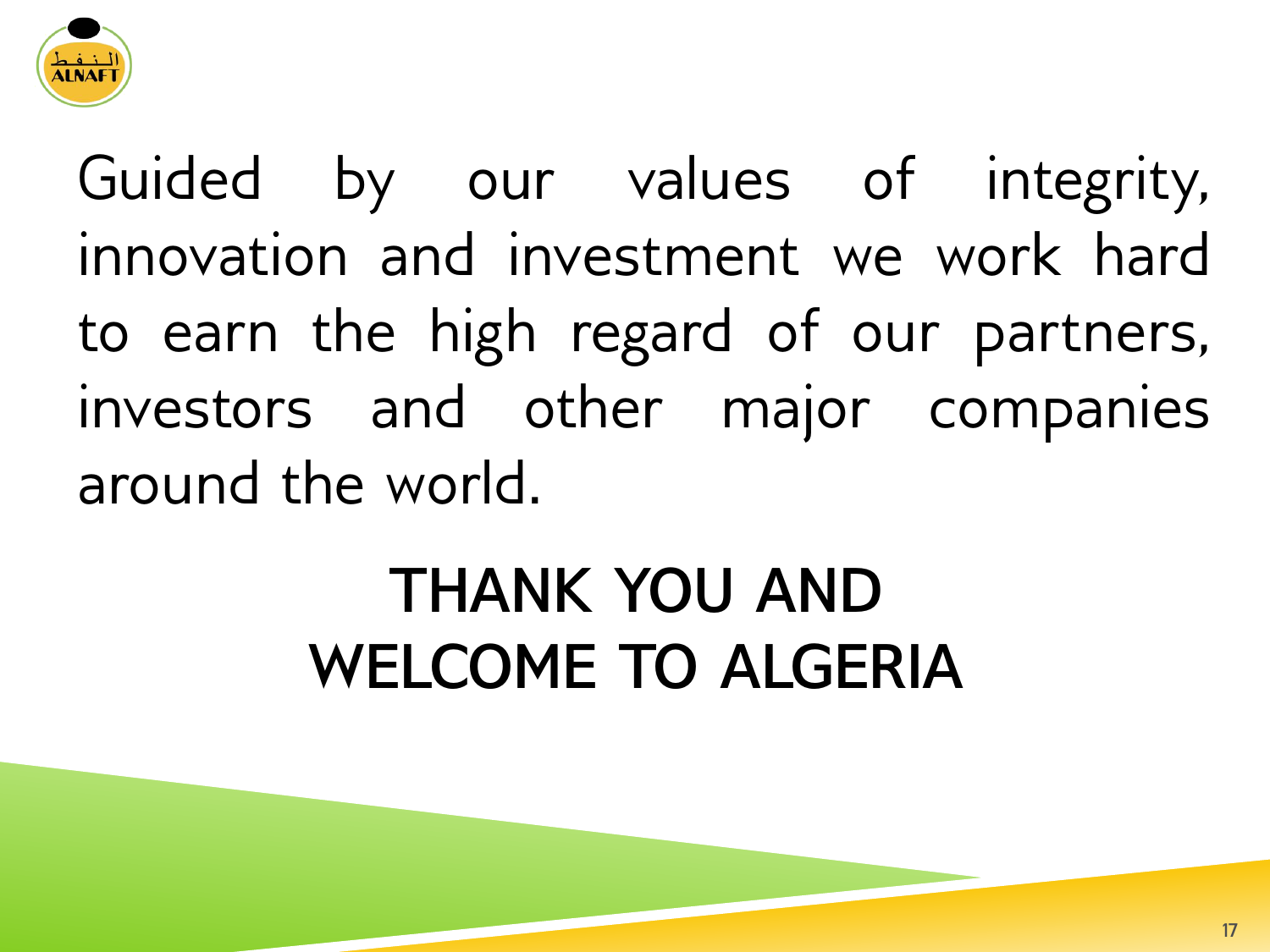

Guided by our values of integrity, innovation and investment we work hard to earn the high regard of our partners, investors and other major companies around the world.
# THANK YOU and WELCOME TO ALGERIA
17